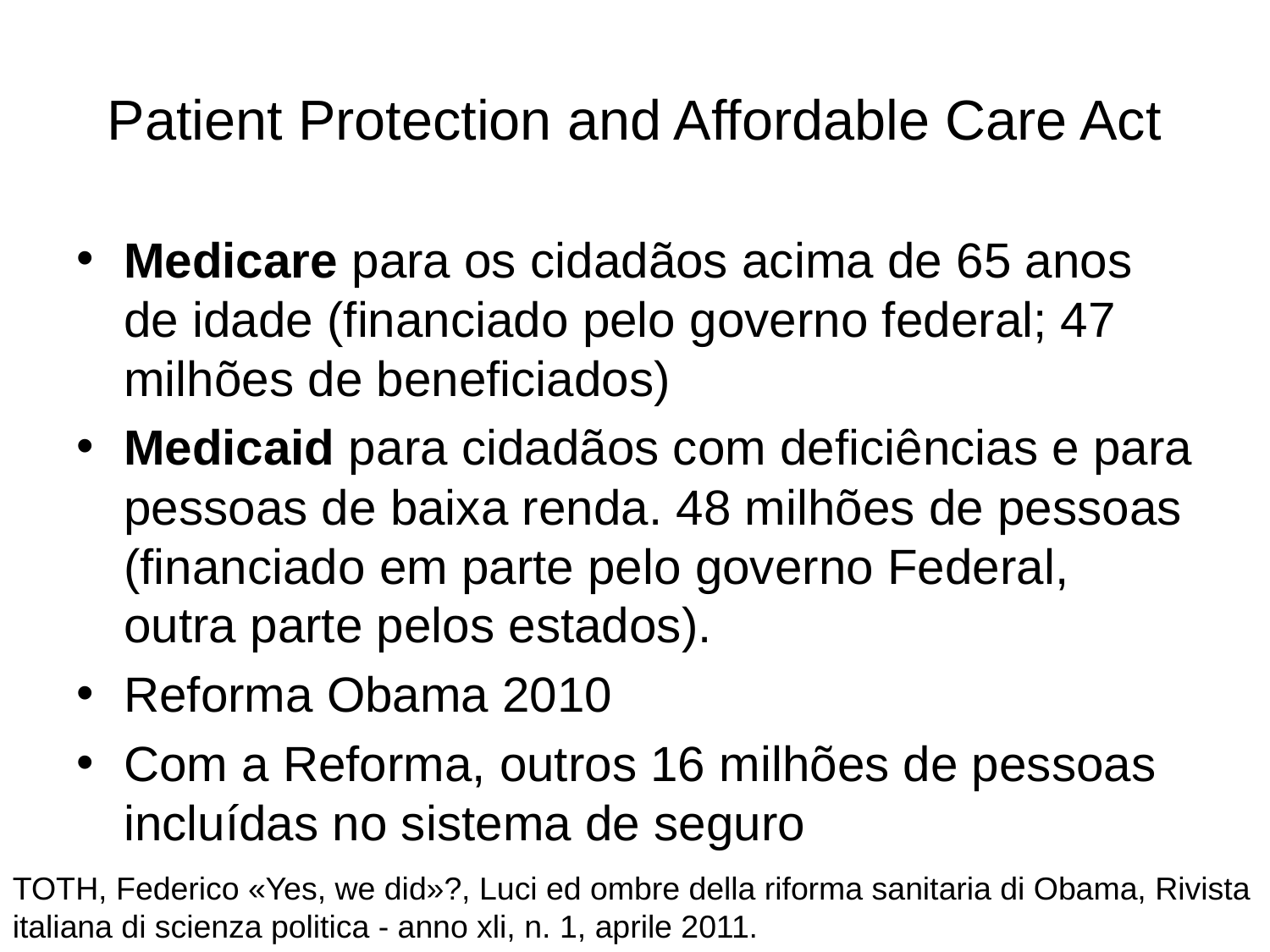

# Patient Protection and Affordable Care Act
Medicare para os cidadãos acima de 65 anos de idade (financiado pelo governo federal; 47 milhões de beneficiados)
Medicaid para cidadãos com deficiências e para pessoas de baixa renda. 48 milhões de pessoas (financiado em parte pelo governo Federal, outra parte pelos estados).
Reforma Obama 2010
Com a Reforma, outros 16 milhões de pessoas incluídas no sistema de seguro

TOTH, Federico «Yes, we did»?, Luci ed ombre della riforma sanitaria di Obama, Rivista italiana di scienza politica - anno xli, n. 1, aprile 2011.